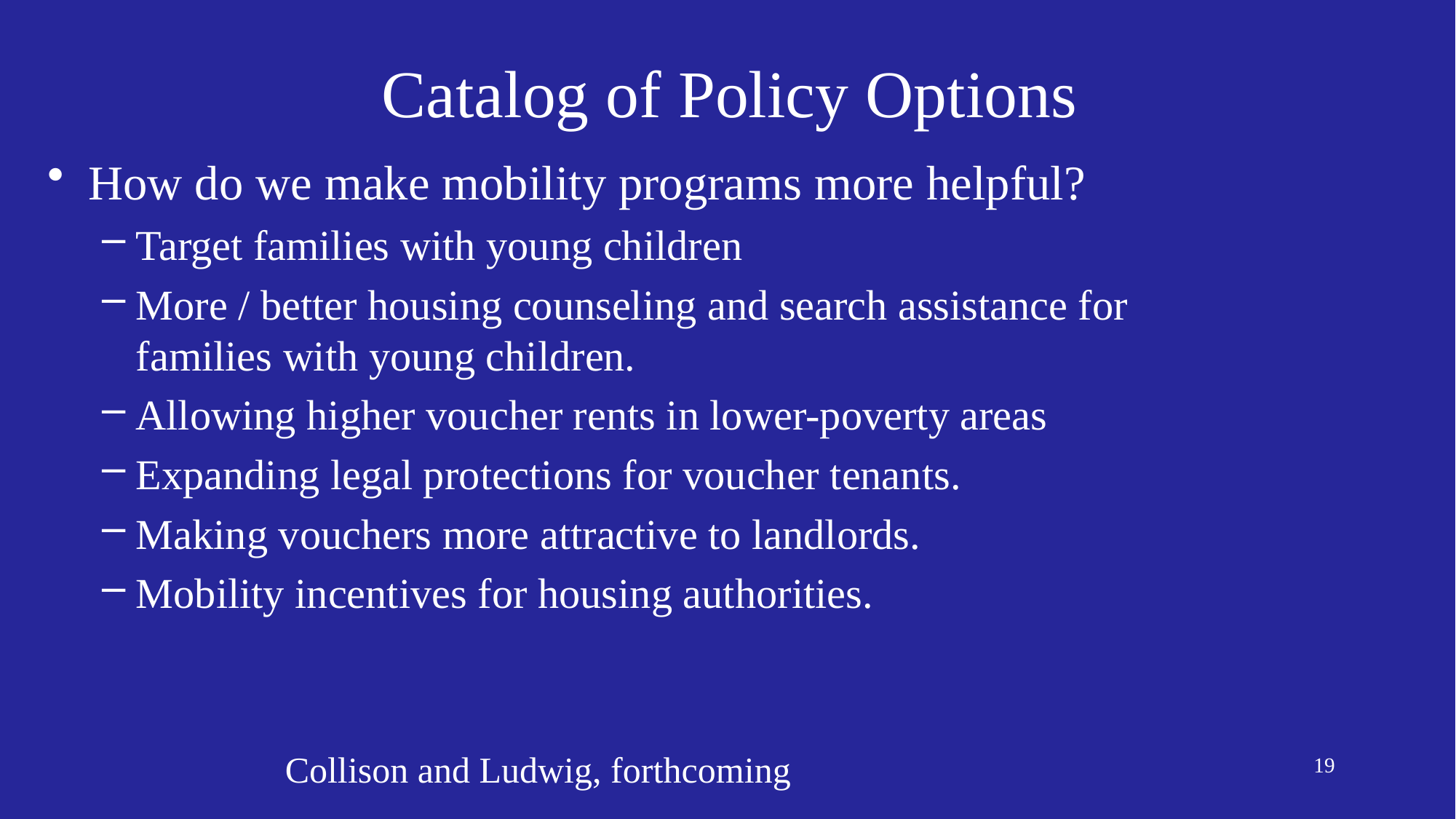

# Catalog of Policy Options
How do we make mobility programs more helpful?
Target families with young children
More / better housing counseling and search assistance for families with young children.
Allowing higher voucher rents in lower-poverty areas
Expanding legal protections for voucher tenants.
Making vouchers more attractive to landlords.
Mobility incentives for housing authorities.
Collison and Ludwig, forthcoming
19